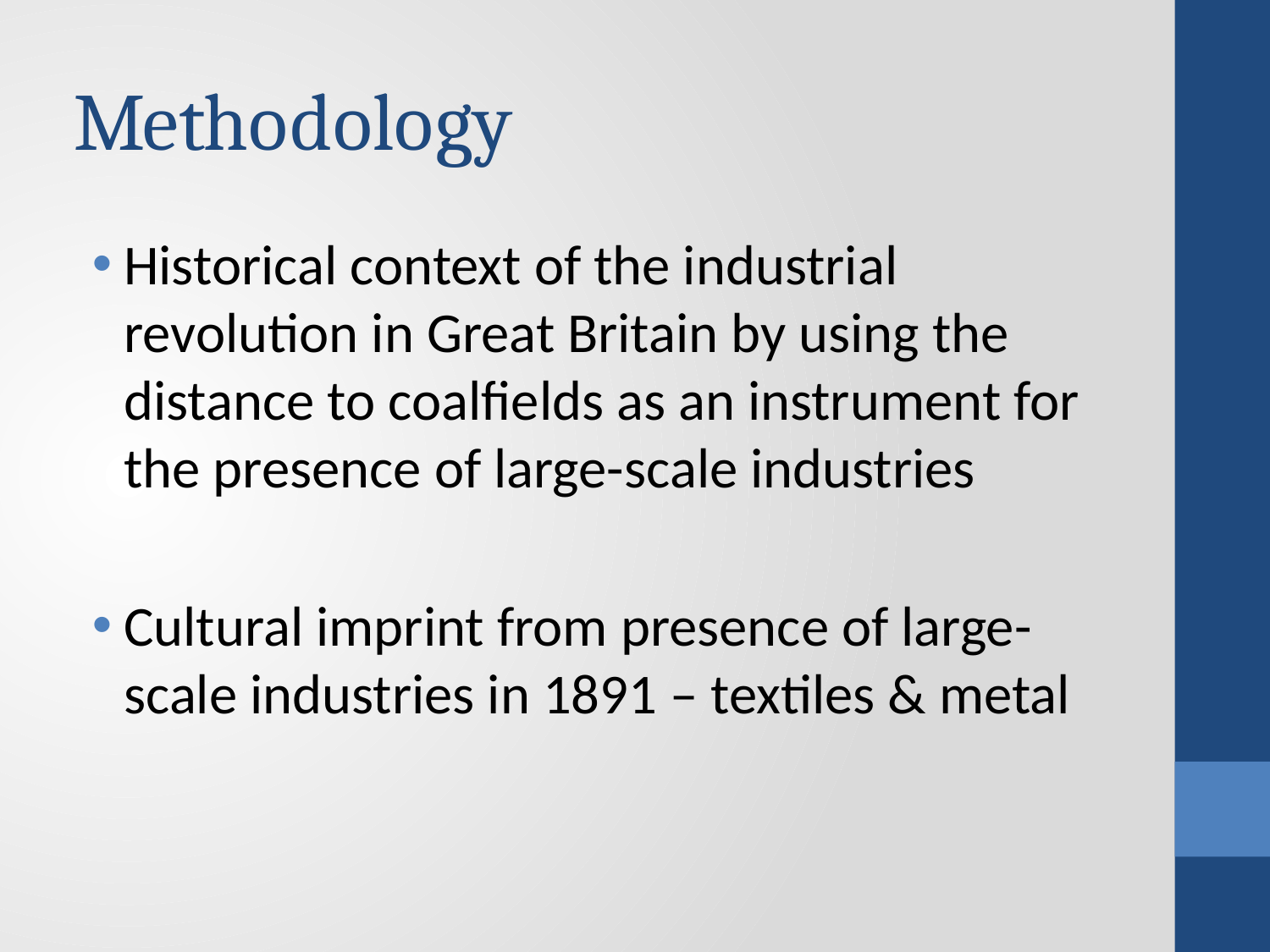

# Methodology
Historical context of the industrial revolution in Great Britain by using the distance to coalfields as an instrument for the presence of large-scale industries

Cultural imprint from presence of large-scale industries in 1891 – textiles & metal